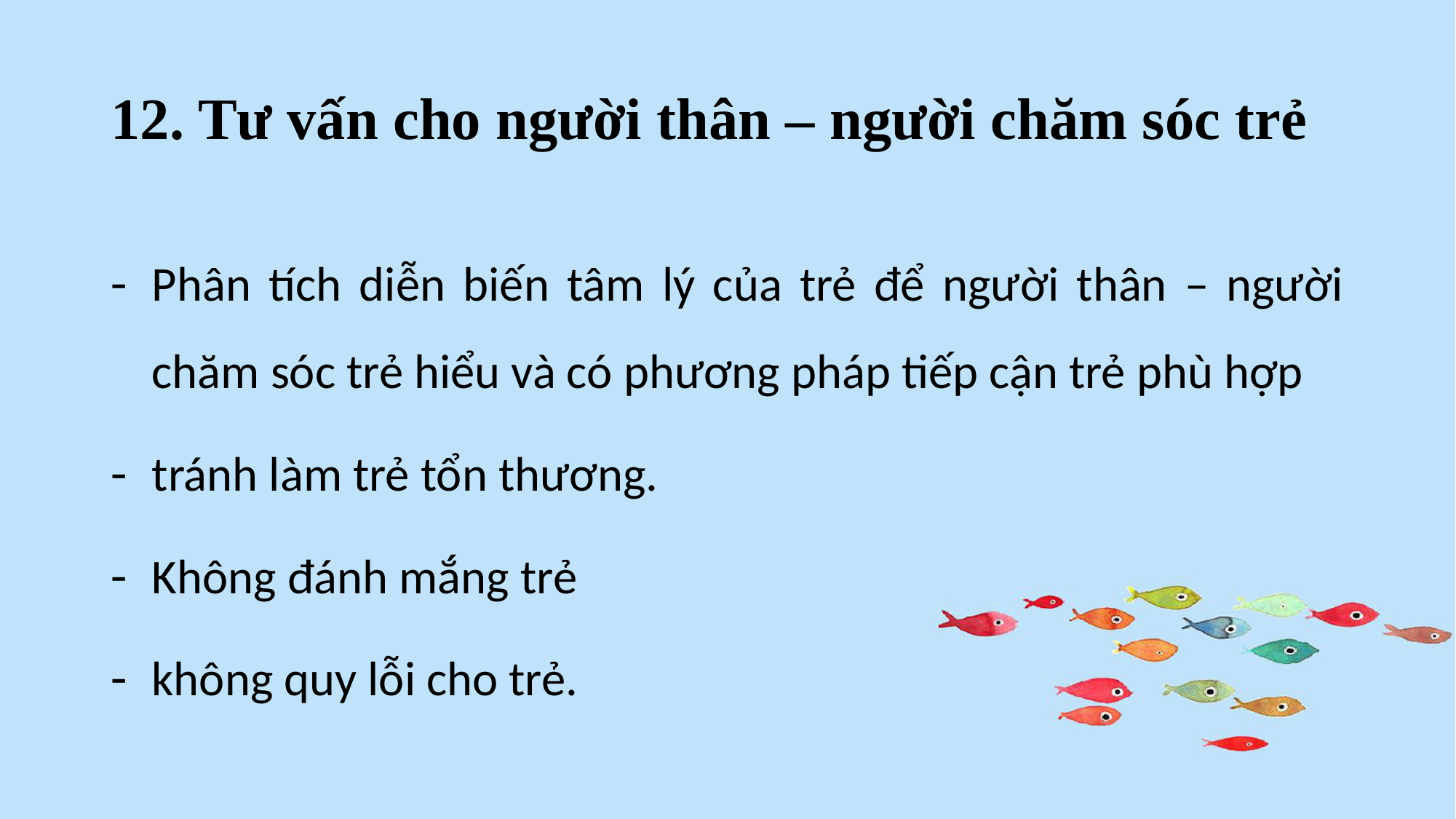

# 12. Tư vấn cho người thân – người chăm sóc trẻ
Phân tích diễn biến tâm lý của trẻ để người thân – người chăm sóc trẻ hiểu và có phương pháp tiếp cận trẻ phù hợp
tránh làm trẻ tổn thương.
Không đánh mắng trẻ
không quy lỗi cho trẻ.